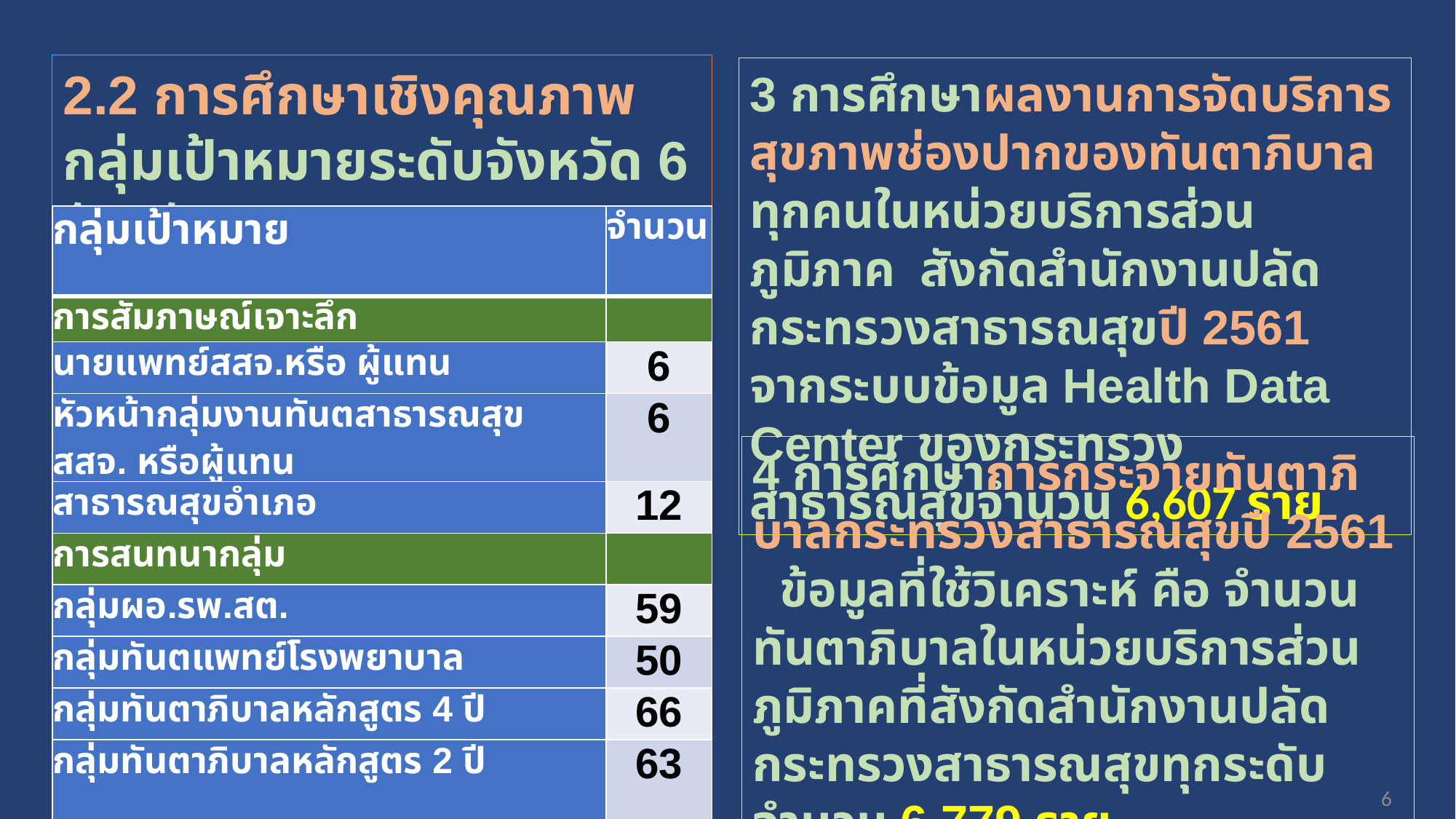

2.2 การศึกษาเชิงคุณภาพกลุ่มเป้าหมายระดับจังหวัด 6 จังหวัด N = 262
3 การศึกษาผลงานการจัดบริการสุขภาพช่องปากของทันตาภิบาลทุกคนในหน่วยบริการส่วนภูมิภาค  สังกัดสำนักงานปลัดกระทรวงสาธารณสุขปี 2561 จากระบบข้อมูล Health Data Center ของกระทรวงสาธารณสุขจำนวน 6,607 ราย
| กลุ่มเป้าหมาย | จำนวน |
| --- | --- |
| การสัมภาษณ์เจาะลึก |  |
| นายแพทย์สสจ.หรือ ผู้แทน | 6 |
| หัวหน้ากลุ่มงานทันตสาธารณสุข สสจ. หรือผู้แทน | 6 |
| สาธารณสุขอำเภอ | 12 |
| การสนทนากลุ่ม |  |
| กลุ่มผอ.รพ.สต. | 59 |
| กลุ่มทันตแพทย์โรงพยาบาล | 50 |
| กลุ่มทันตาภิบาลหลักสูตร 4 ปี | 66 |
| กลุ่มทันตาภิบาลหลักสูตร 2 ปี | 63 |
4 การศึกษาการกระจายทันตาภิบาลกระทรวงสาธารณสุขปี 2561   ข้อมูลที่ใช้วิเคราะห์ คือ จำนวนทันตาภิบาลในหน่วยบริการส่วนภูมิภาคที่สังกัดสำนักงานปลัดกระทรวงสาธารณสุขทุกระดับ  จำนวน 6,779 ราย

6